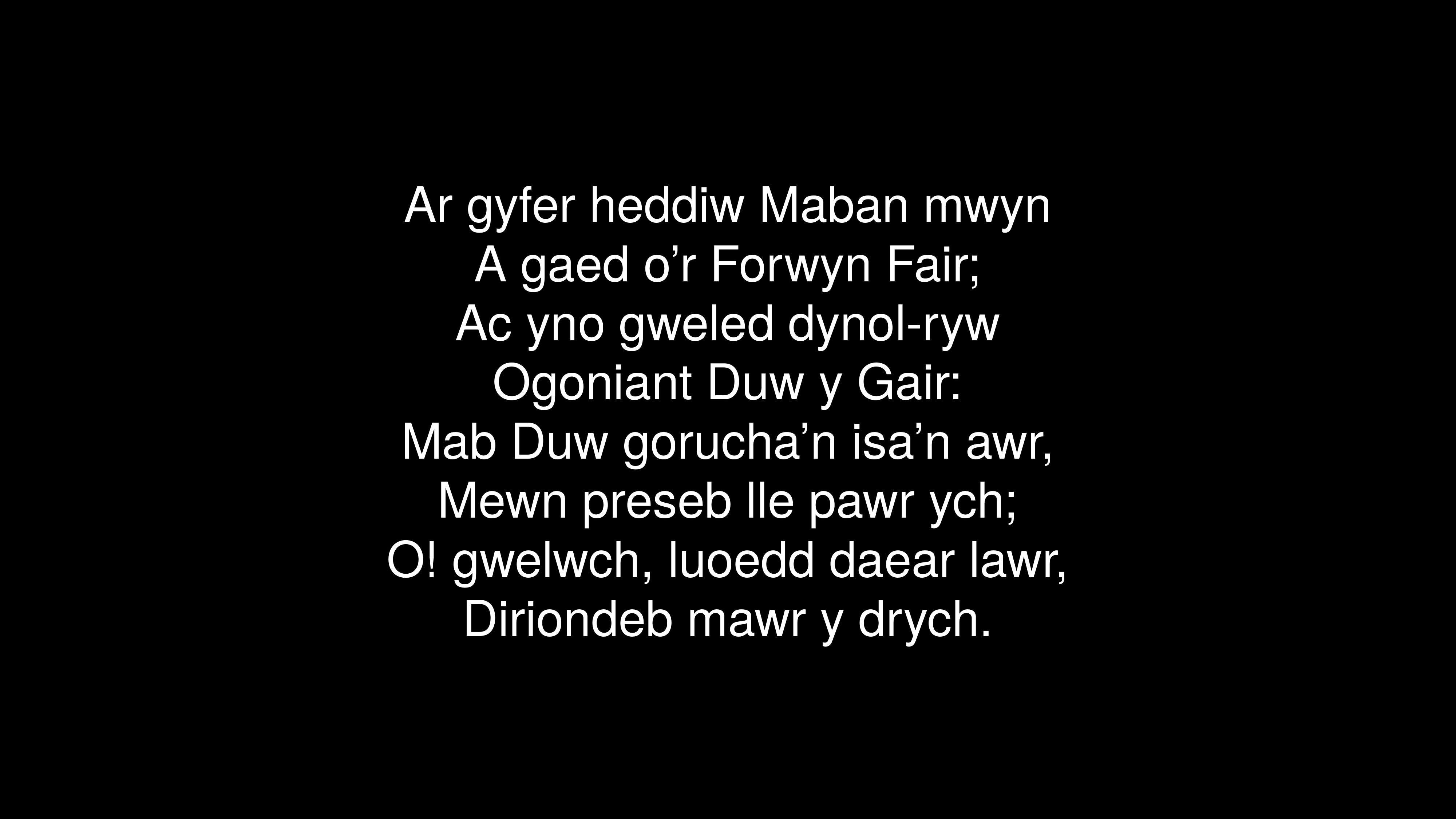

Ar gyfer heddiw Maban mwyn
A gaed o’r Forwyn Fair;
Ac yno gweled dynol-ryw
Ogoniant Duw y Gair:
Mab Duw gorucha’n isa’n awr,
Mewn preseb lle pawr ych;
O! gwelwch, luoedd daear lawr,
Diriondeb mawr y drych.